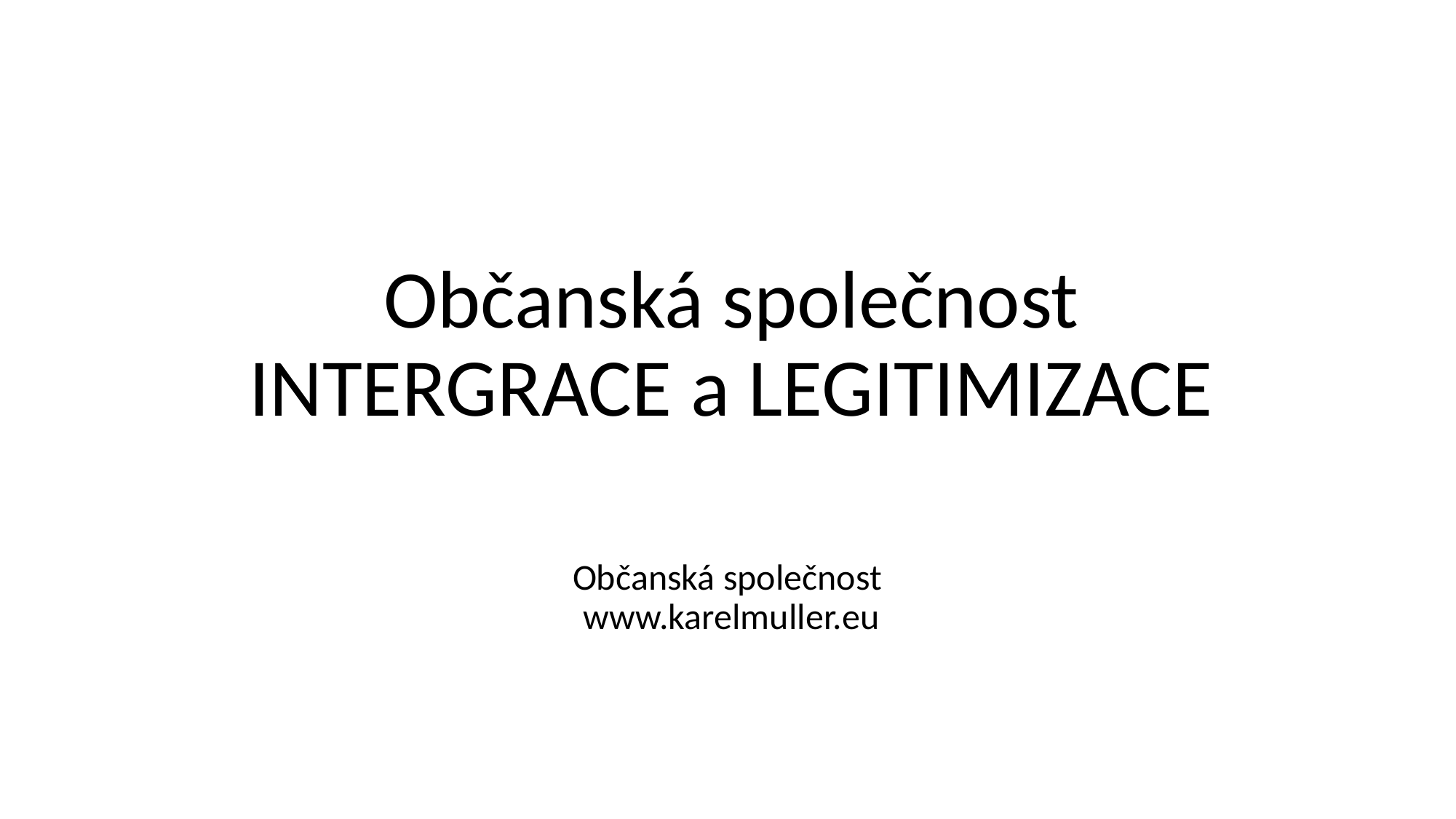

# Občanská společnost INTERGRACE a LEGITIMIZACE
Občanská společnost
www.karelmuller.eu